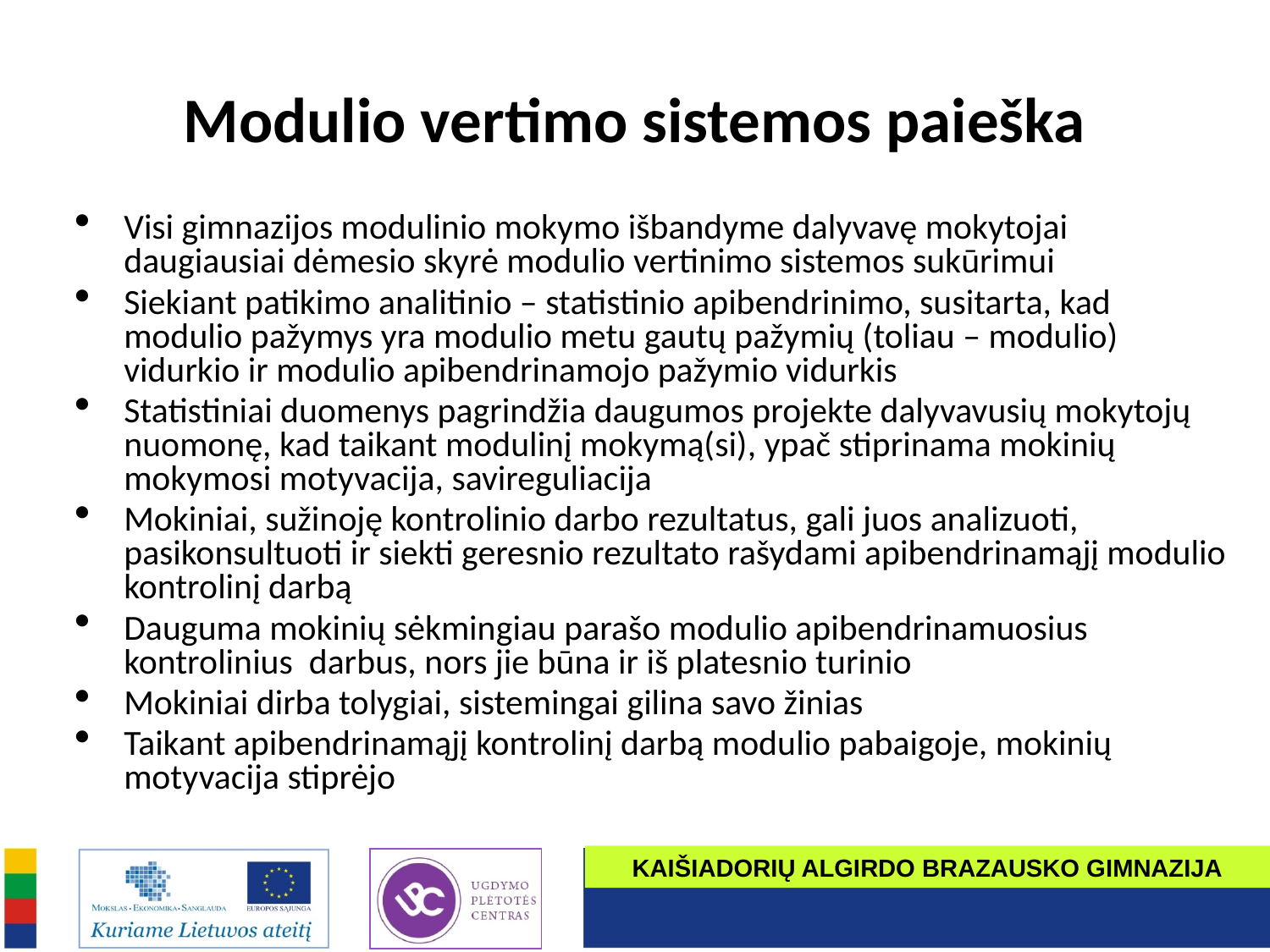

# Modulio vertimo sistemos paieška
Visi gimnazijos modulinio mokymo išbandyme dalyvavę mokytojai daugiausiai dėmesio skyrė modulio vertinimo sistemos sukūrimui
Siekiant patikimo analitinio – statistinio apibendrinimo, susitarta, kad modulio pažymys yra modulio metu gautų pažymių (toliau – modulio)  vidurkio ir modulio apibendrinamojo pažymio vidurkis
Statistiniai duomenys pagrindžia daugumos projekte dalyvavusių mokytojų nuomonę, kad taikant modulinį mokymą(si), ypač stiprinama mokinių mokymosi motyvacija, savireguliacija
Mokiniai, sužinoję kontrolinio darbo rezultatus, gali juos analizuoti, pasikonsultuoti ir siekti geresnio rezultato rašydami apibendrinamąjį modulio kontrolinį darbą
Dauguma mokinių sėkmingiau parašo modulio apibendrinamuosius kontrolinius  darbus, nors jie būna ir iš platesnio turinio
Mokiniai dirba tolygiai, sistemingai gilina savo žinias
Taikant apibendrinamąjį kontrolinį darbą modulio pabaigoje, mokinių motyvacija stiprėjo
KAIŠIADORIŲ ALGIRDO BRAZAUSKO GIMNAZIJA